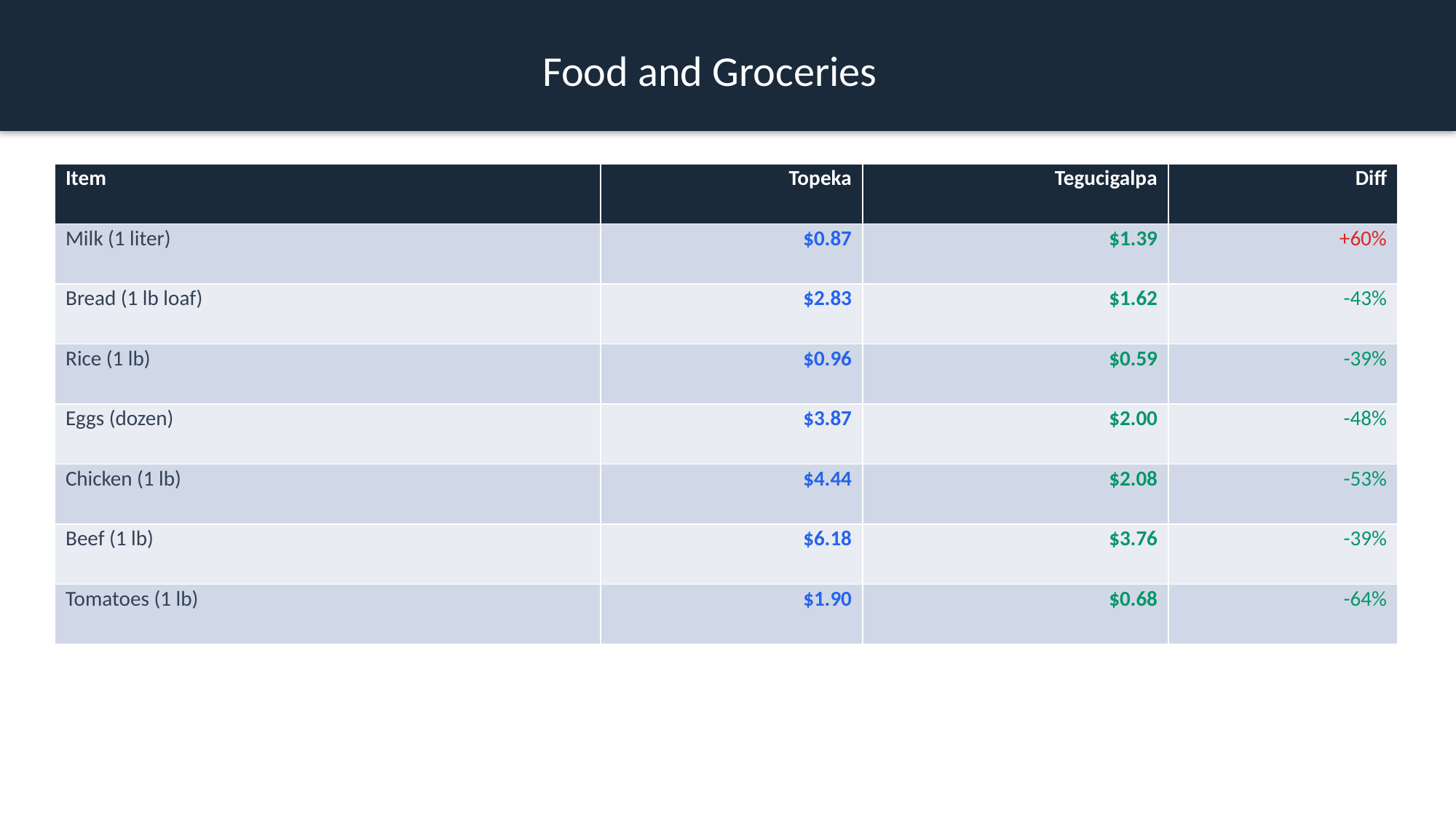

Food and Groceries
| Item | Topeka | Tegucigalpa | Diff |
| --- | --- | --- | --- |
| Milk (1 liter) | $0.87 | $1.39 | +60% |
| Bread (1 lb loaf) | $2.83 | $1.62 | -43% |
| Rice (1 lb) | $0.96 | $0.59 | -39% |
| Eggs (dozen) | $3.87 | $2.00 | -48% |
| Chicken (1 lb) | $4.44 | $2.08 | -53% |
| Beef (1 lb) | $6.18 | $3.76 | -39% |
| Tomatoes (1 lb) | $1.90 | $0.68 | -64% |